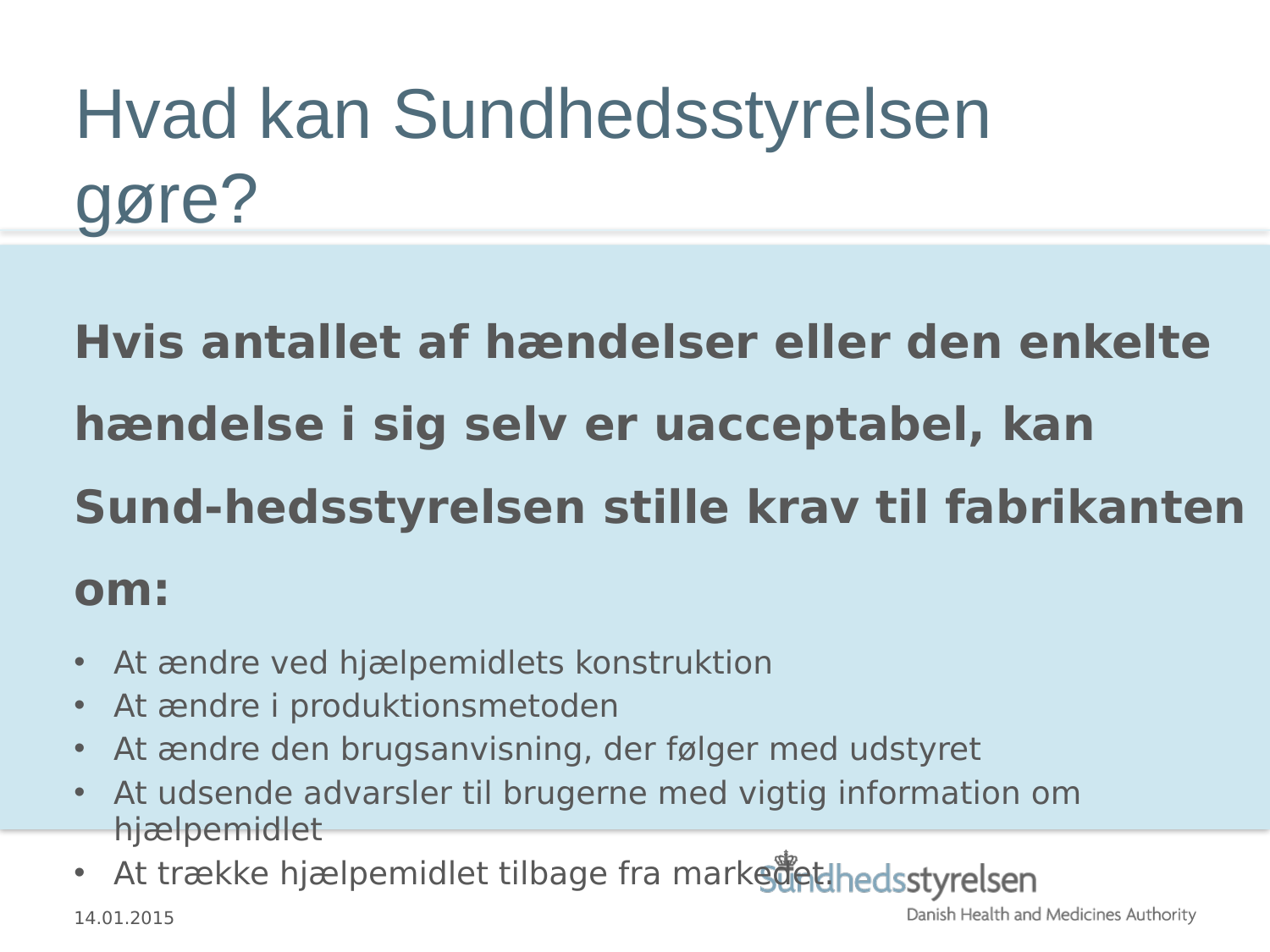

# Hvad kan Sundhedsstyrelsen gøre?
Hvis antallet af hændelser eller den enkelte hændelse i sig selv er uacceptabel, kan Sund-hedsstyrelsen stille krav til fabrikanten om:

At ændre ved hjælpemidlets konstruktion
At ændre i produktionsmetoden
At ændre den brugsanvisning, der følger med udstyret
At udsende advarsler til brugerne med vigtig information om hjælpemidlet
At trække hjælpemidlet tilbage fra markedet.

14.01.2015